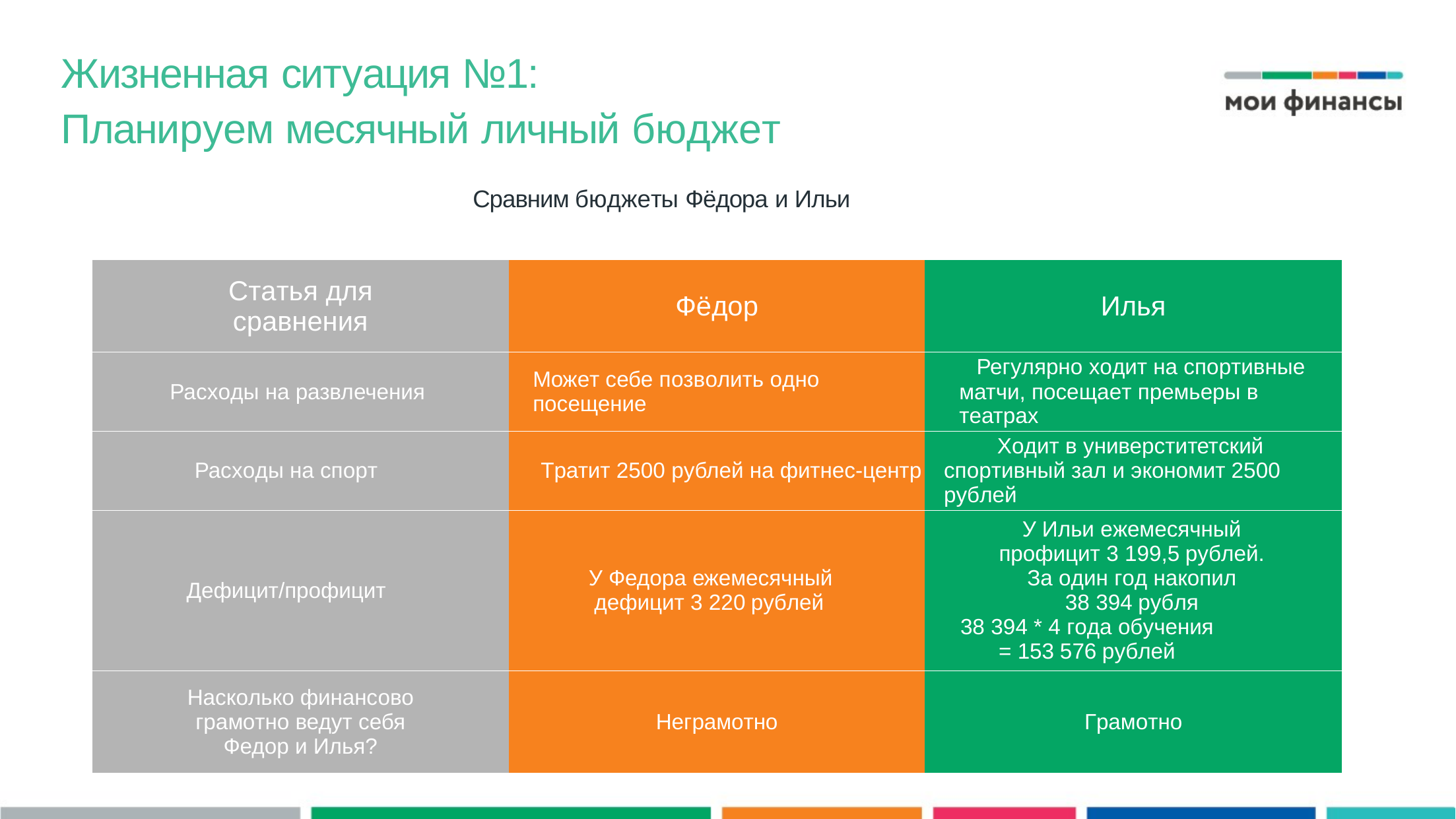

Жизненная ситуация №1:
Планируем месячный личный бюджет
Сравним бюджеты Фёдора и Ильи
| Статья для сравнения | Фёдор | Илья |
| --- | --- | --- |
| Расходы на развлечения | Может себе позволить одно посещение | Регулярно ходит на спортивные матчи, посещает премьеры в театрах |
| Расходы на спорт | Тратит 2500 рублей на фитнес-центр | Ходит в универститетский спортивный зал и экономит 2500 рублей |
| Дефицит/профицит | У Федора ежемесячный дефицит 3 220 рублей | У Ильи ежемесячный профицит 3 199,5 рублей. За один год накопил 38 394 рубля 38 394 \* 4 года обучения = 153 576 рублей |
| Насколько финансово грамотно ведут себя Федор и Илья? | Неграмотно | Грамотно |